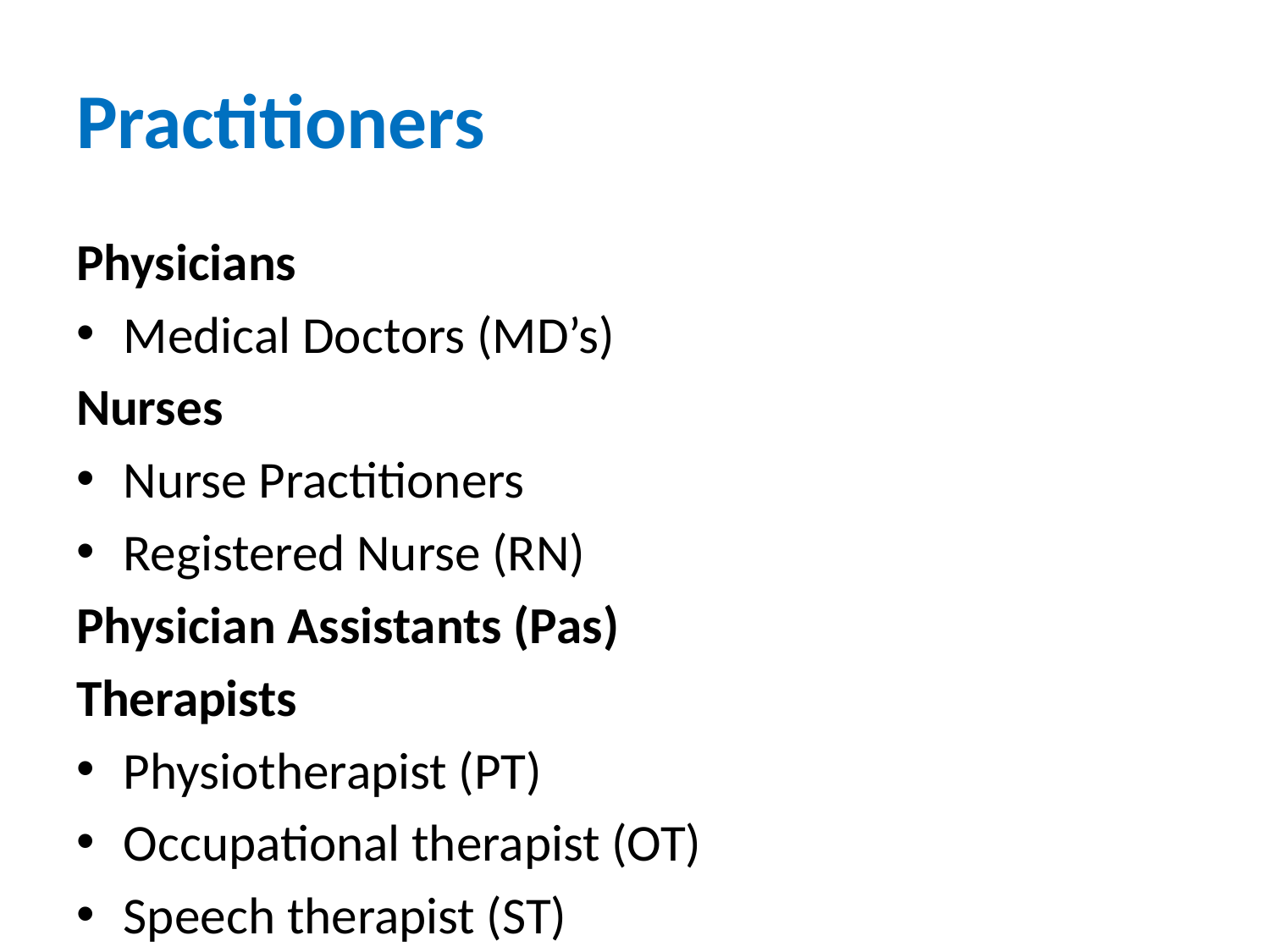

# Practitioners
Physicians
Medical Doctors (MD’s)
Nurses
Nurse Practitioners
Registered Nurse (RN)
Physician Assistants (Pas)
Therapists
Physiotherapist (PT)
Occupational therapist (OT)
Speech therapist (ST)